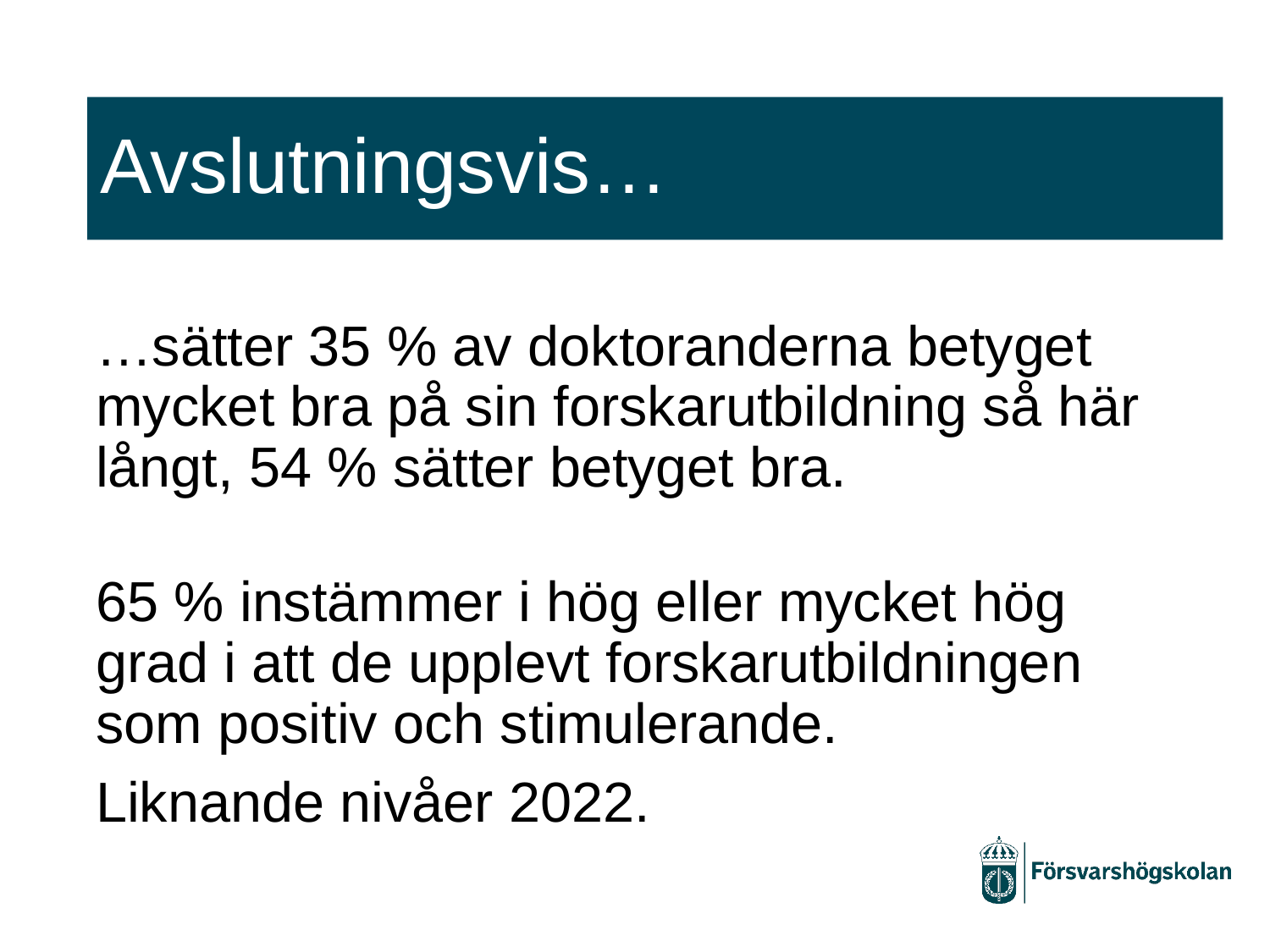

# Avslutningsvis…
…sätter 35 % av doktoranderna betyget myck­et bra på sin forskarutbildning så här långt, 54 % sätter betyget bra.

65 % instämmer i hög eller mycket hög grad i att de upplevt forskarutbildningen som positiv och stimulerande.
Liknande nivåer 2022.